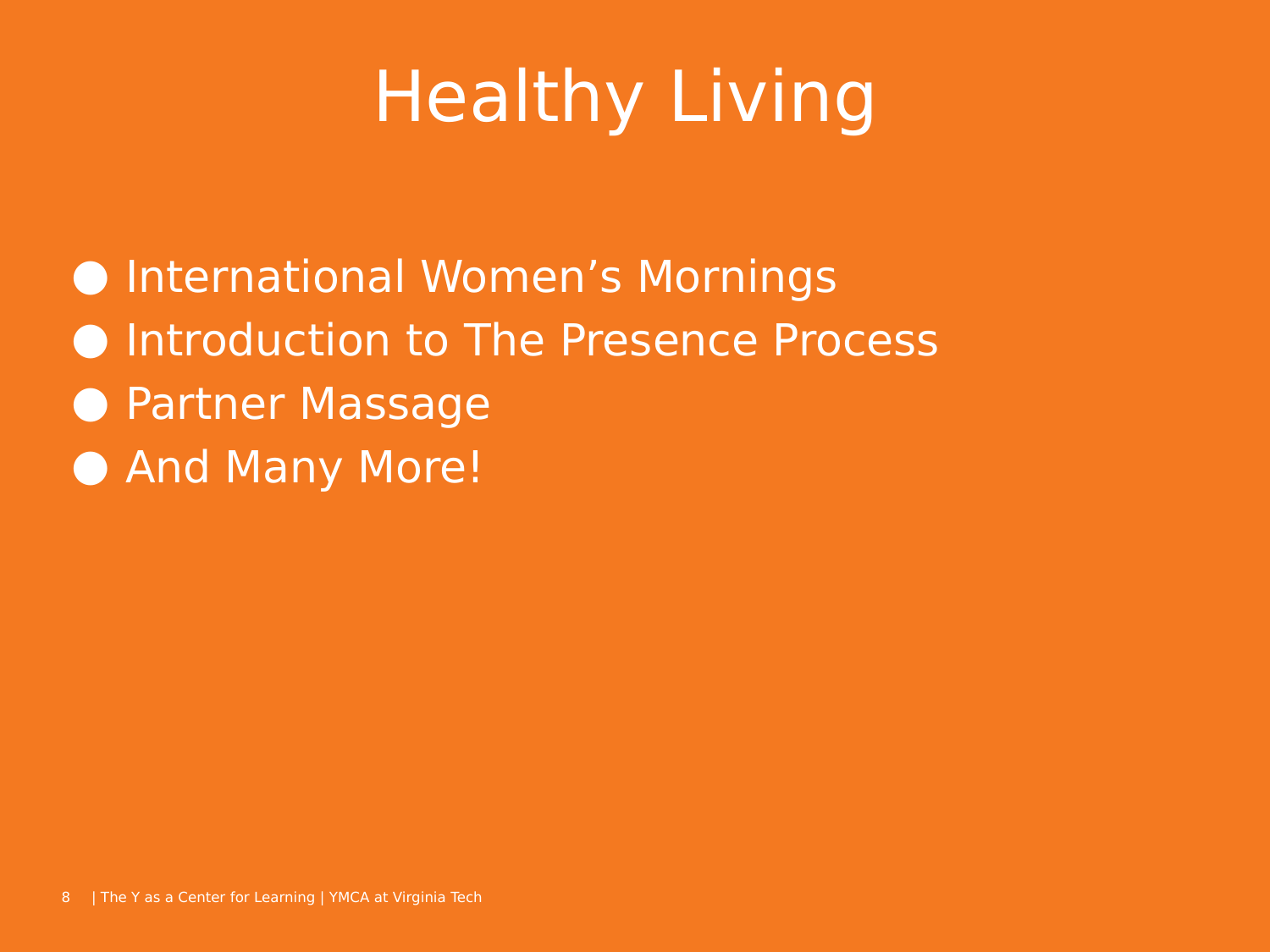

# Healthy Living

International Women’s Mornings
Introduction to The Presence Process
Partner Massage
And Many More!
8
| The Y as a Center for Learning | YMCA at Virginia Tech